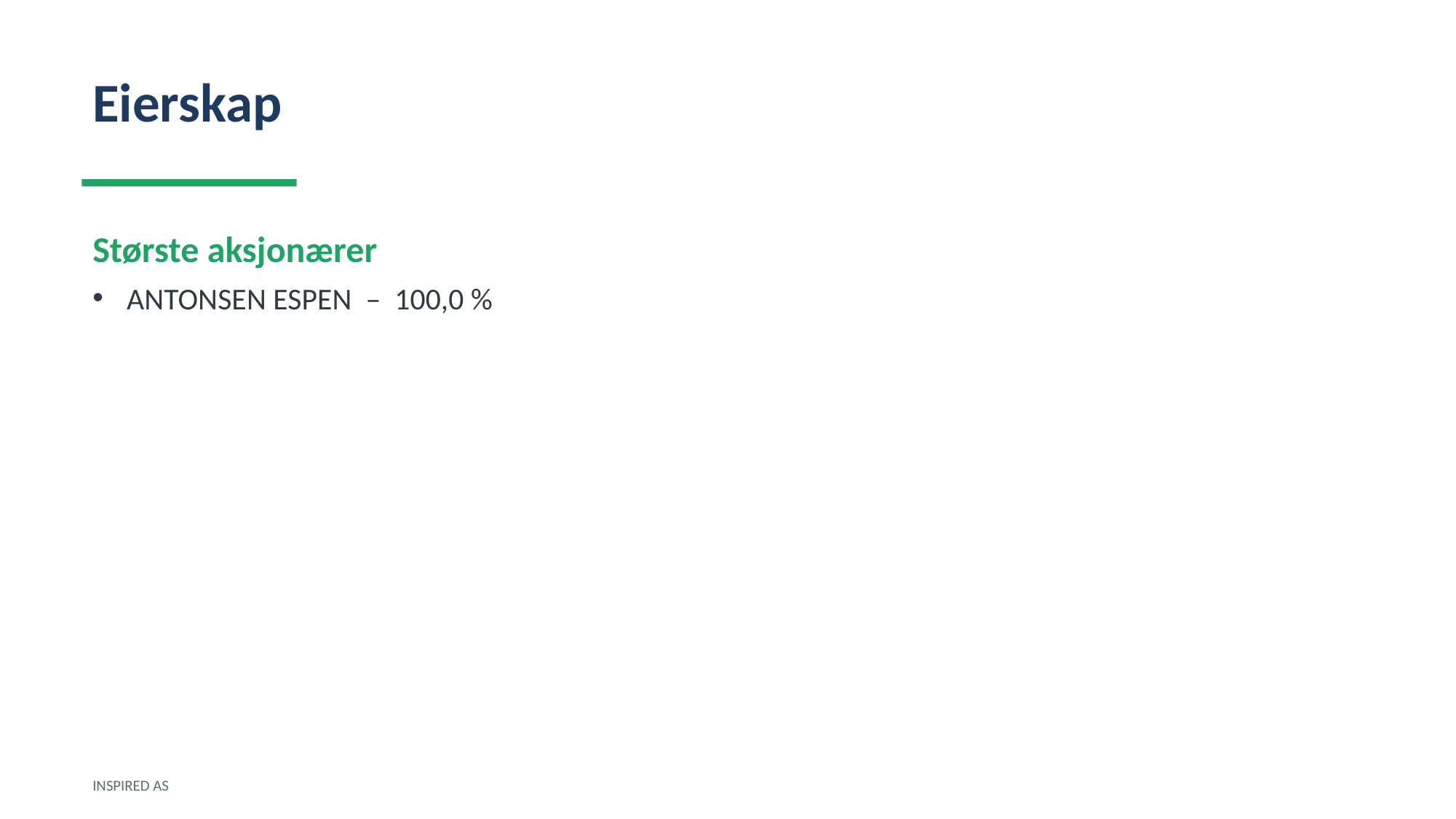

Eierskap

Største aksjonærer
ANTONSEN ESPEN  –  100,0 %
INSPIRED AS